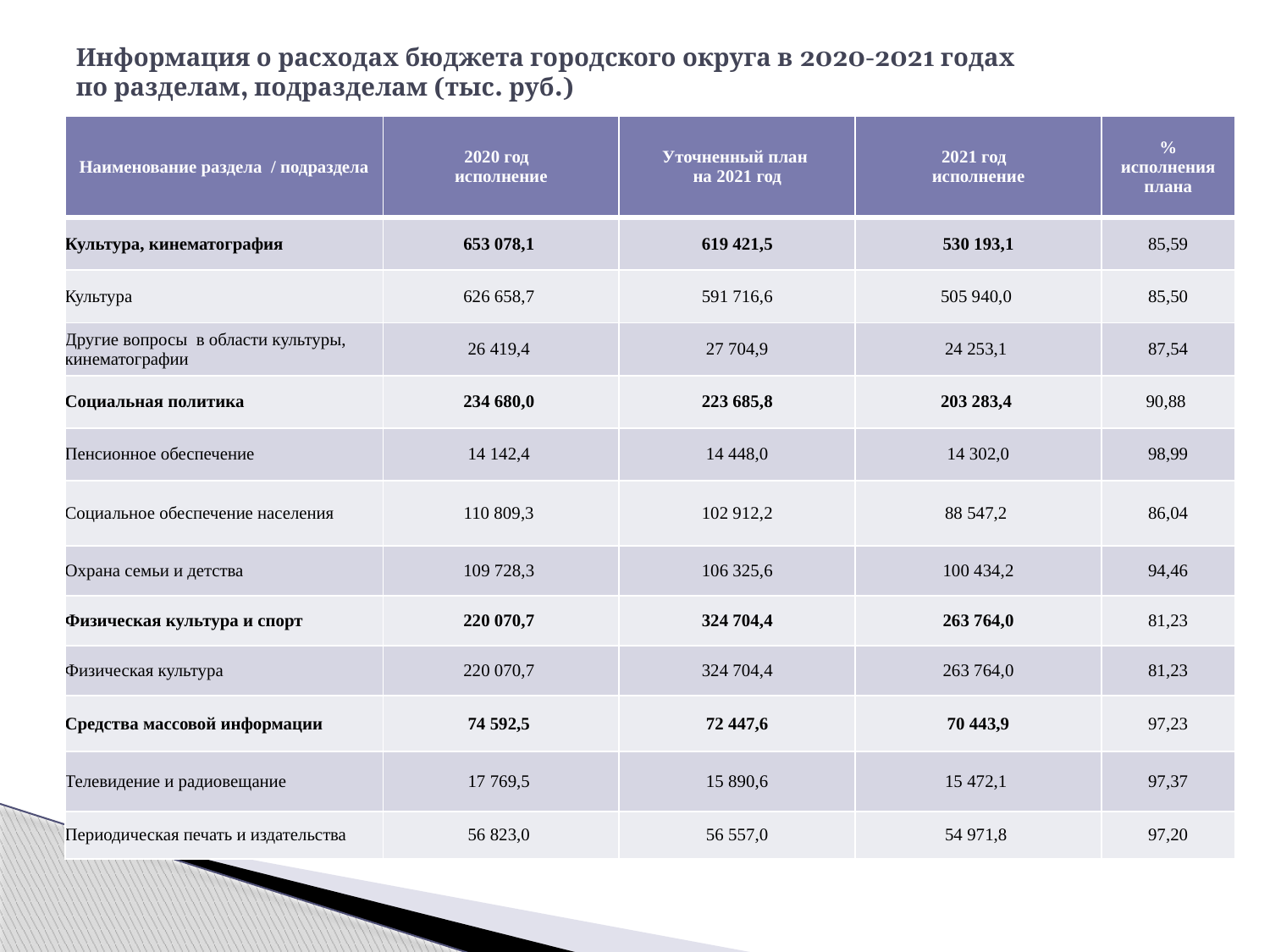

# Информация о расходах бюджета городского округа в 2020-2021 годах по разделам, подразделам (тыс. руб.)
| Наименование раздела / подраздела | 2020 год исполнение | Уточненный план на 2021 год | 2021 год исполнение | % исполнения плана |
| --- | --- | --- | --- | --- |
| Культура, кинематография | 653 078,1 | 619 421,5 | 530 193,1 | 85,59 |
| Культура | 626 658,7 | 591 716,6 | 505 940,0 | 85,50 |
| Другие вопросы в области культуры, кинематографии | 26 419,4 | 27 704,9 | 24 253,1 | 87,54 |
| Социальная политика | 234 680,0 | 223 685,8 | 203 283,4 | 90,88 |
| Пенсионное обеспечение | 14 142,4 | 14 448,0 | 14 302,0 | 98,99 |
| Социальное обеспечение населения | 110 809,3 | 102 912,2 | 88 547,2 | 86,04 |
| Охрана семьи и детства | 109 728,3 | 106 325,6 | 100 434,2 | 94,46 |
| Физическая культура и спорт | 220 070,7 | 324 704,4 | 263 764,0 | 81,23 |
| Физическая культура | 220 070,7 | 324 704,4 | 263 764,0 | 81,23 |
| Средства массовой информации | 74 592,5 | 72 447,6 | 70 443,9 | 97,23 |
| Телевидение и радиовещание | 17 769,5 | 15 890,6 | 15 472,1 | 97,37 |
| Периодическая печать и издательства | 56 823,0 | 56 557,0 | 54 971,8 | 97,20 |